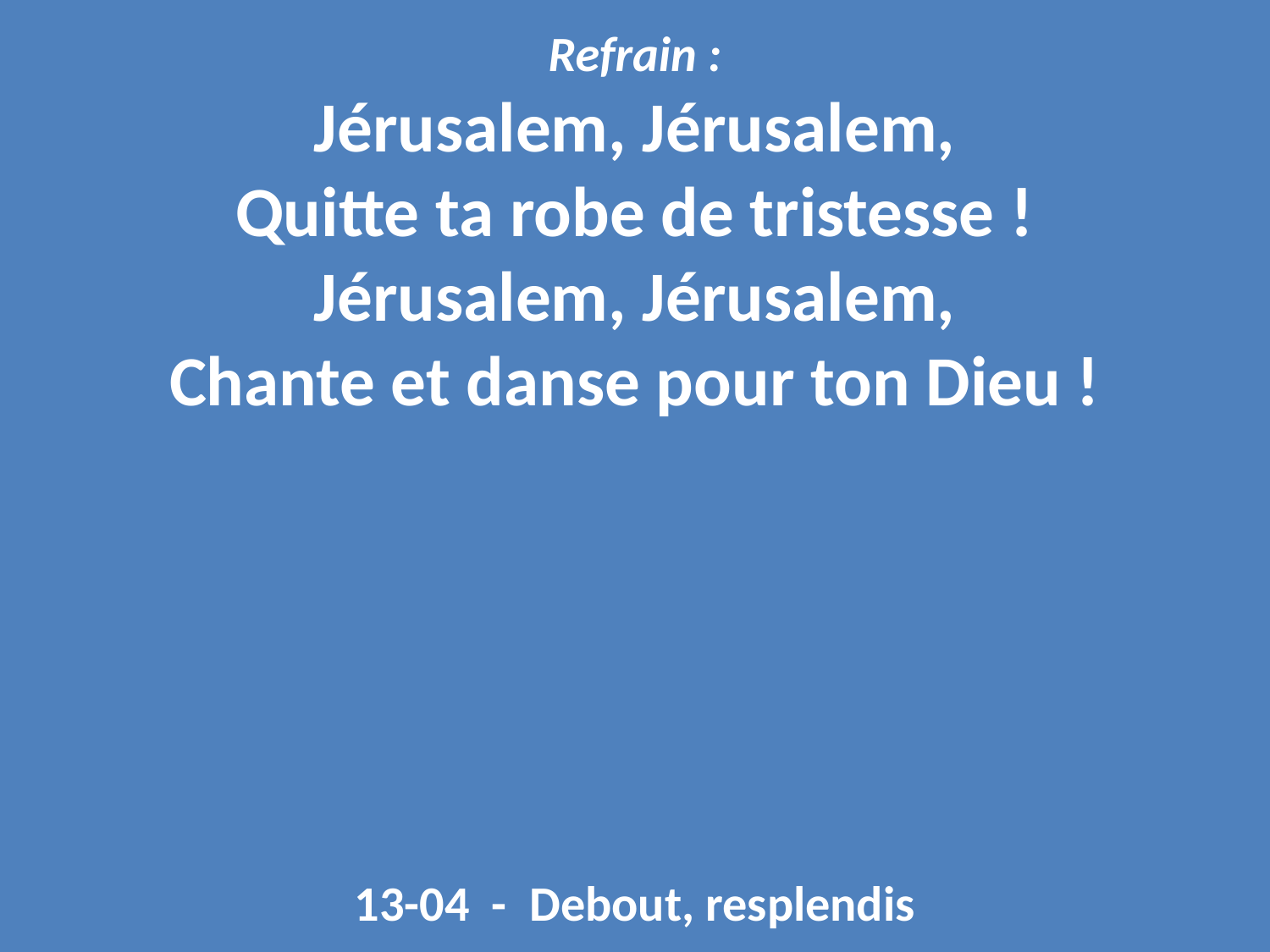

Refrain :
Jérusalem, Jérusalem,
Quitte ta robe de tristesse !
Jérusalem, Jérusalem,
Chante et danse pour ton Dieu !
13-04  -  Debout, resplendis